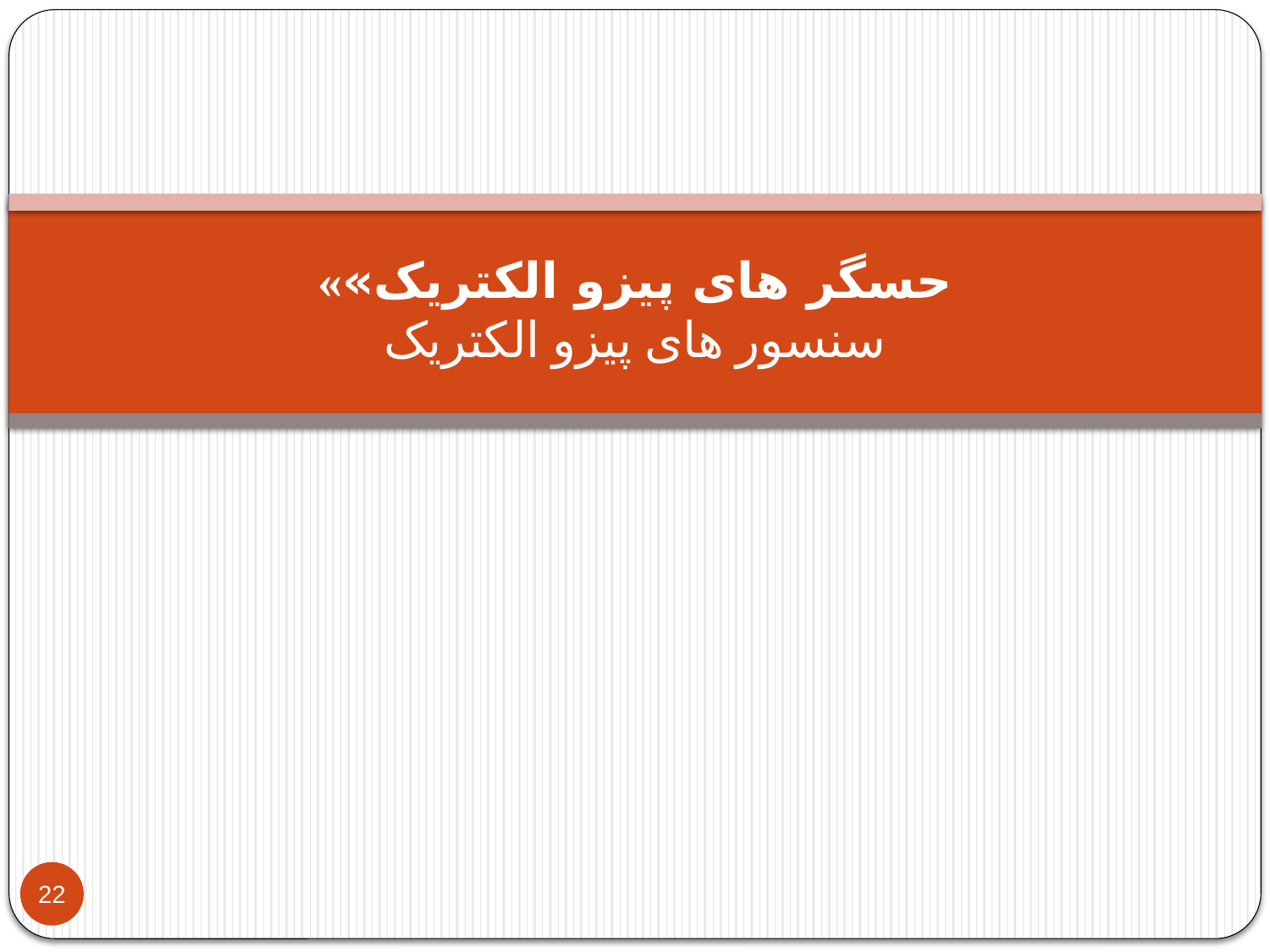

# «حسگر های پیزو الکتریک» سنسور های پیزو الکتریک
22